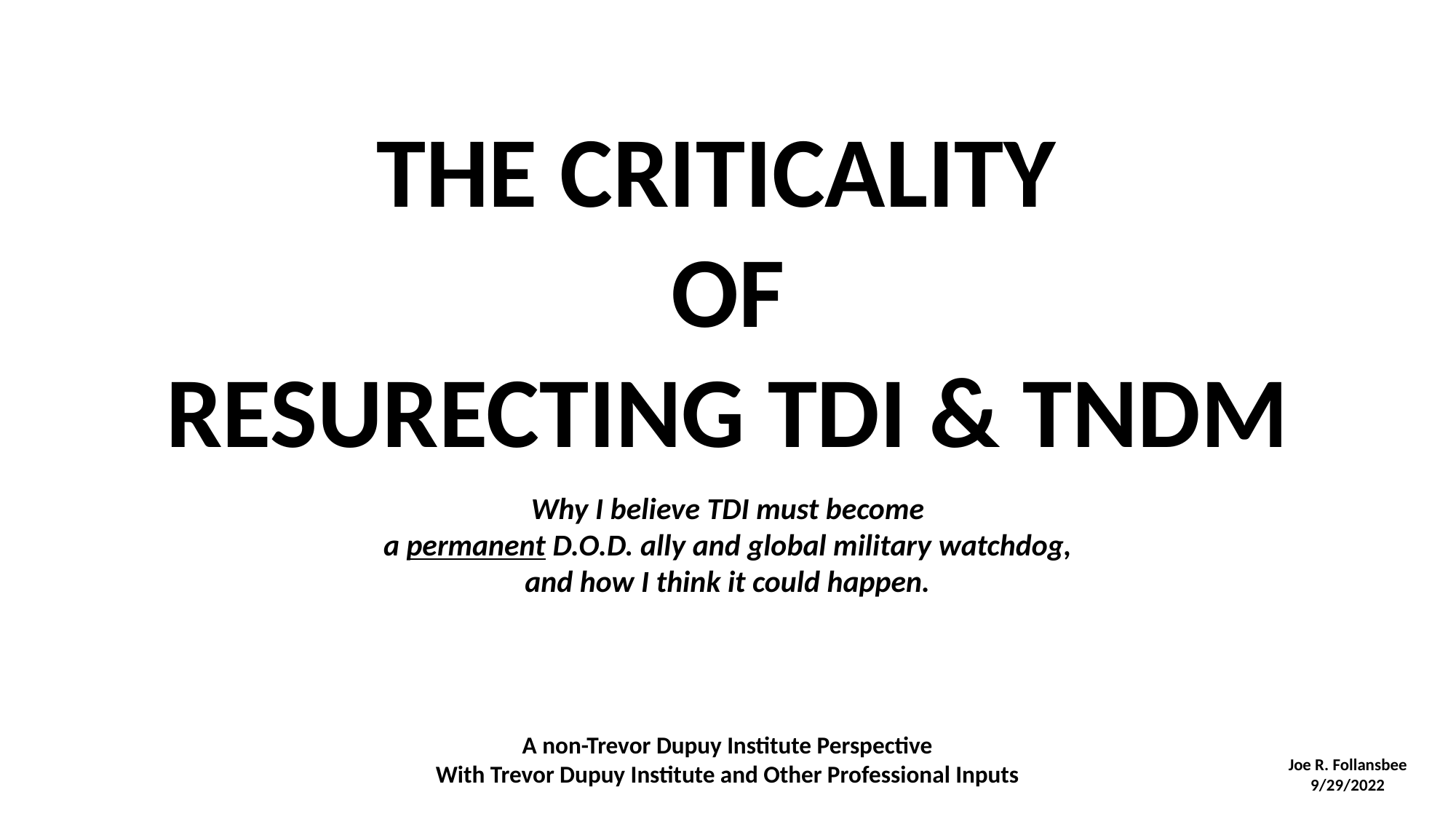

THE CRITICALITY
OF
RESURECTING TDI & TNDM

Why I believe TDI must become
a permanent D.O.D. ally and global military watchdog,
and how I think it could happen.

A non-Trevor Dupuy Institute Perspective
With Trevor Dupuy Institute and Other Professional Inputs
Joe R. Follansbee
9/29/2022